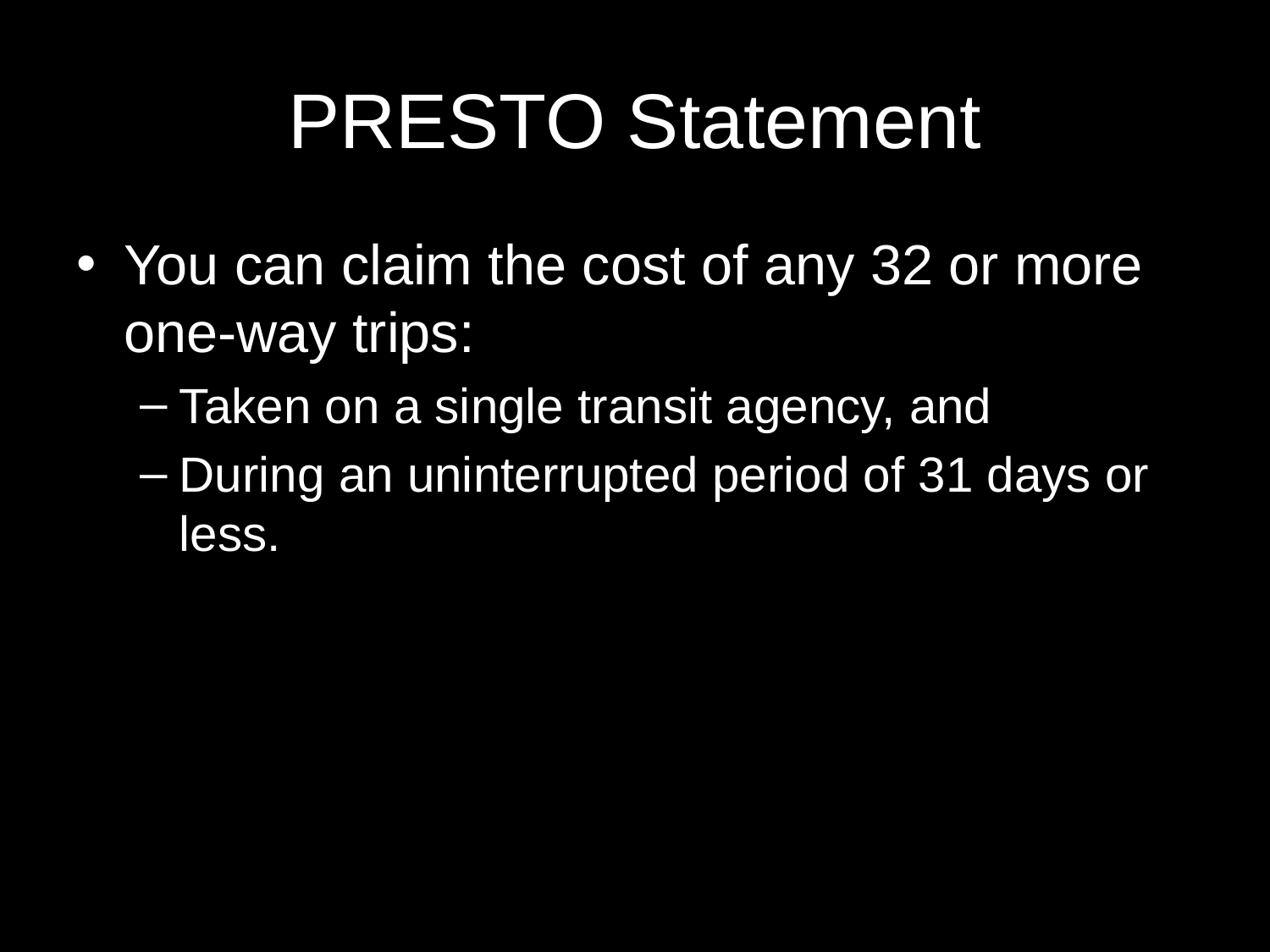

# PRESTO Statement
You can claim the cost of any 32 or more one-way trips:
Taken on a single transit agency, and
During an uninterrupted period of 31 days or less.